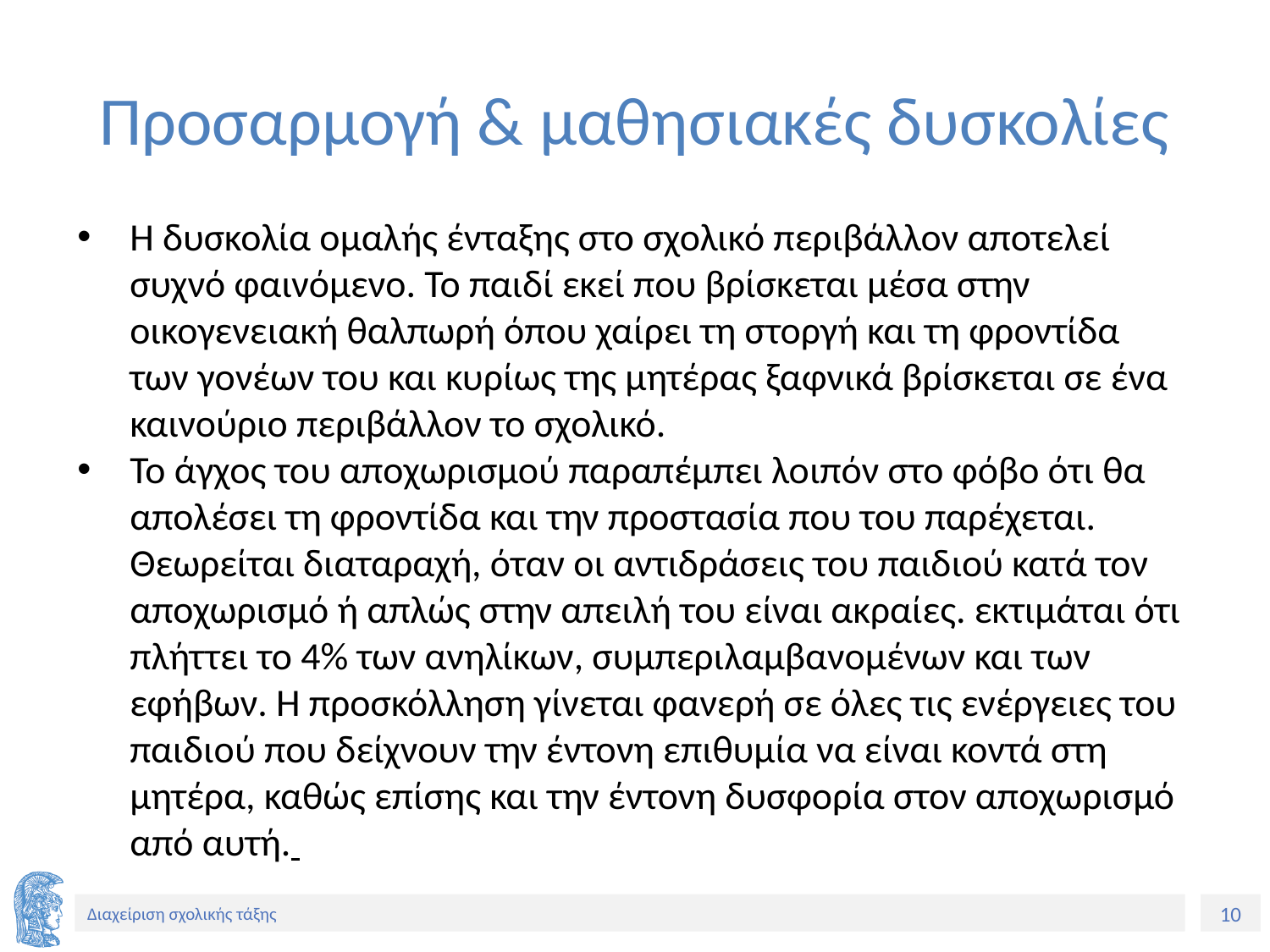

# Προσαρμογή & μαθησιακές δυσκολίες
Η δυσκολία ομαλής ένταξης στο σχολικό περιβάλλον αποτελεί συχνό φαινόμενο. Το παιδί εκεί που βρίσκεται μέσα στην οικογενειακή θαλπωρή όπου χαίρει τη στοργή και τη φροντίδα των γονέων του και κυρίως της μητέρας ξαφνικά βρίσκεται σε ένα καινούριο περιβάλλον το σχολικό.
Το άγχος του αποχωρισμού παραπέμπει λοιπόν στο φόβο ότι θα απολέσει τη φροντίδα και την προστασία που του παρέχεται. Θεωρείται διαταραχή, όταν οι αντιδράσεις του παιδιού κατά τον αποχωρισμό ή απλώς στην απειλή του είναι ακραίες. εκτιμάται ότι πλήττει το 4% των ανηλίκων, συμπεριλαμβανομένων και των εφήβων. Η προσκόλληση γίνεται φανερή σε όλες τις ενέργειες του παιδιού που δείχνουν την έντονη επιθυμία να είναι κοντά στη μητέρα, καθώς επίσης και την έντονη δυσφορία στον αποχωρισμό από αυτή.